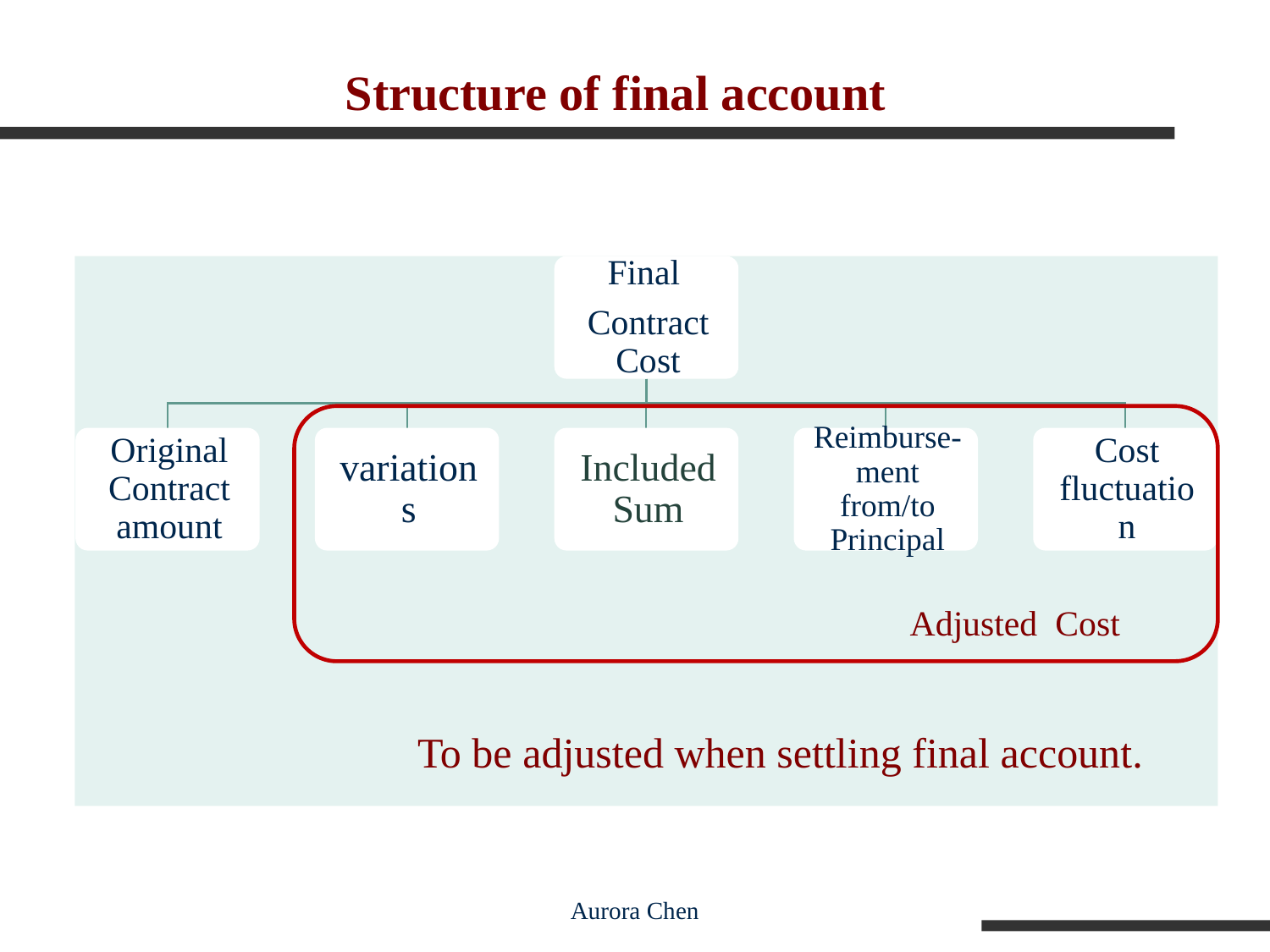

# Structure of final account
Final
Contract Cost
Original Contract amount
variations
Included Sum
Reimburse-ment from/to Principal
Cost fluctuation

Adjusted  Cost
To be adjusted when settling final account.
Aurora Chen